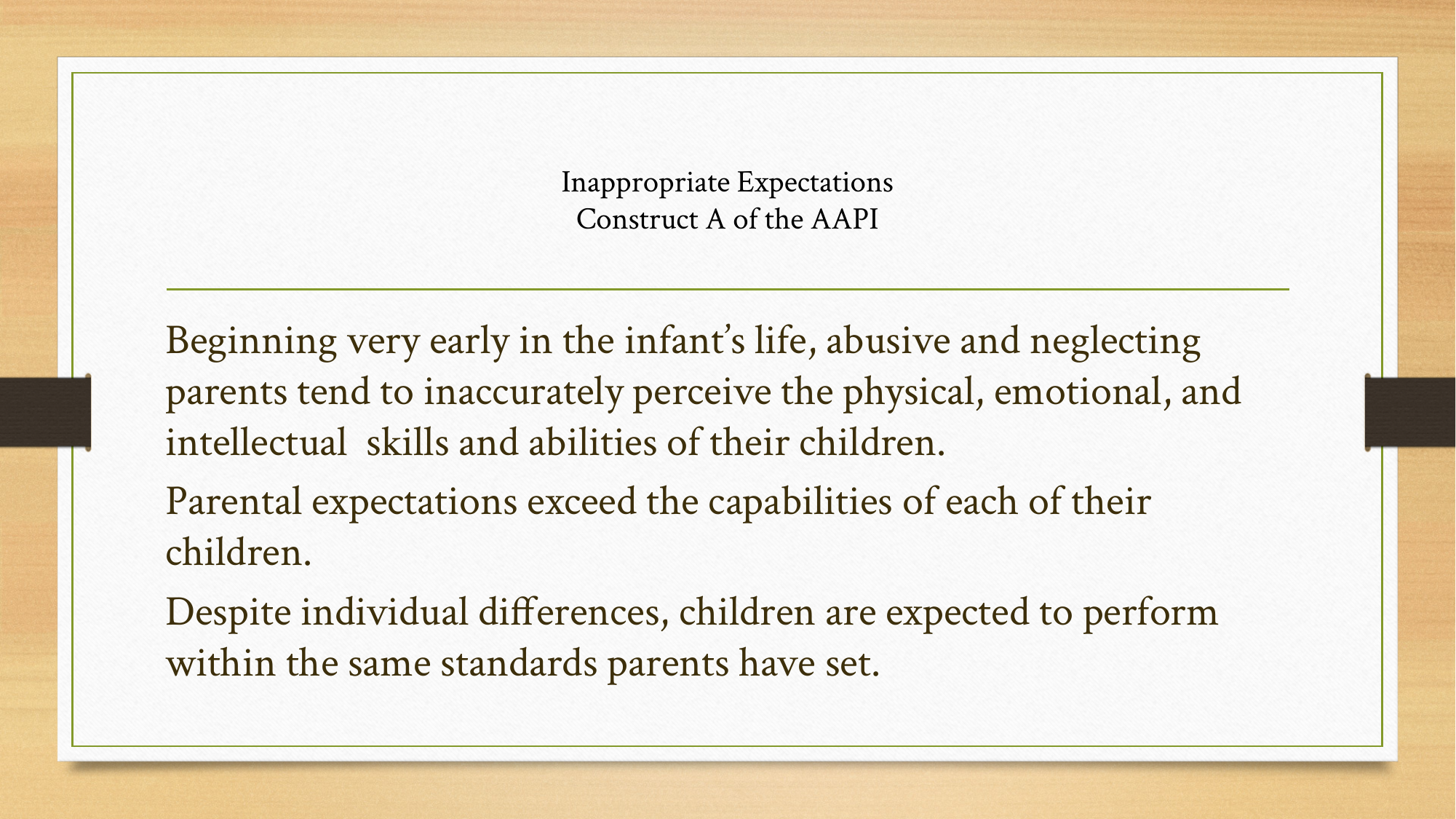

# Inappropriate Expectations Construct A of the AAPI
Beginning very early in the infant’s life, abusive and neglecting parents tend to inaccurately perceive the physical, emotional, and intellectual  skills and abilities of their children.
Parental expectations exceed the capabilities of each of their children.
Despite individual differences, children are expected to perform within the same standards parents have set.